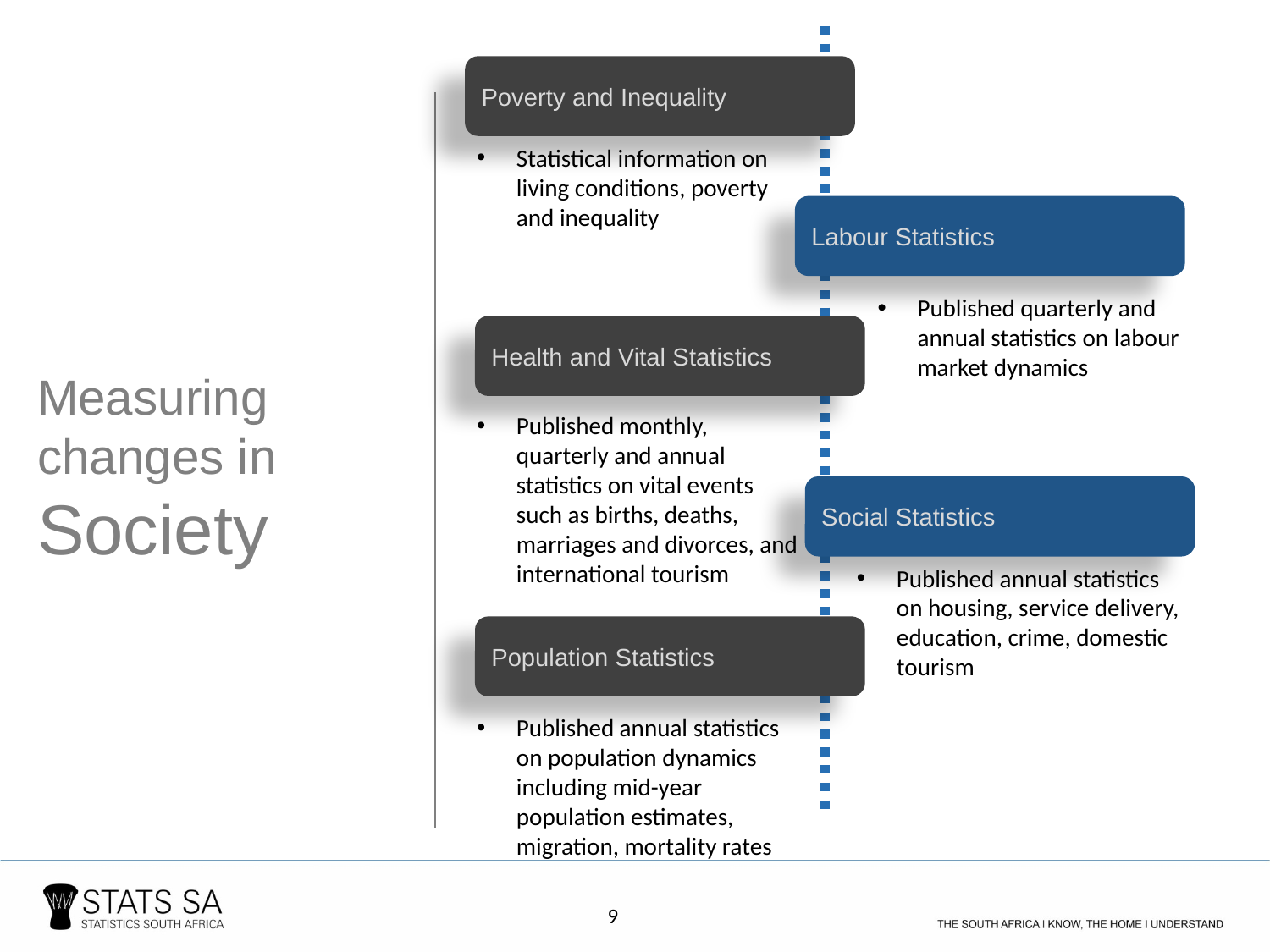

Poverty and Inequality
Statistical information on living conditions, poverty and inequality

Measuring changes in Society

Labour Statistics
Published quarterly and annual statistics on labour market dynamics

Health and Vital Statistics
Published monthly, quarterly and annual statistics on vital events such as births, deaths, marriages and divorces, and international tourism

Social Statistics
Published annual statistics on housing, service delivery, education, crime, domestic tourism

Population Statistics
Published annual statistics on population dynamics including mid-year population estimates, migration, mortality rates

9